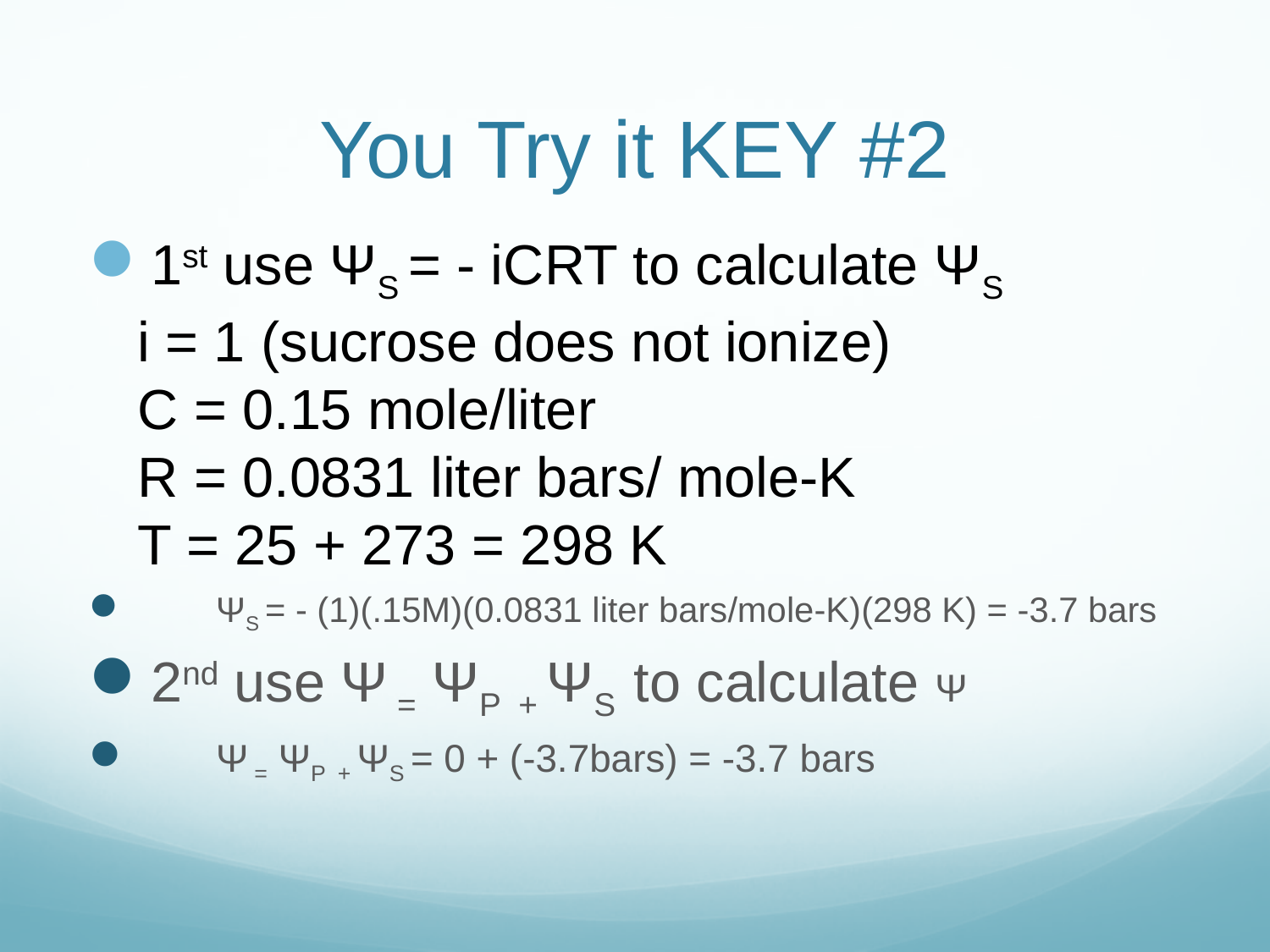

# You Try it KEY #2
1st use ΨS = - iCRT to calculate ΨS
i = 1 (sucrose does not ionize)
C = 0.15 mole/liter
R = 0.0831 liter bars/ mole-K
T = 25 + 273 = 298 K
	ΨS = - (1)(.15M)(0.0831 liter bars/mole-K)(298 K) = -3.7 bars
2nd use Ψ = ΨP  + ΨS  to calculate Ψ
	Ψ = ΨP  + ΨS = 0 + (-3.7bars) = -3.7 bars